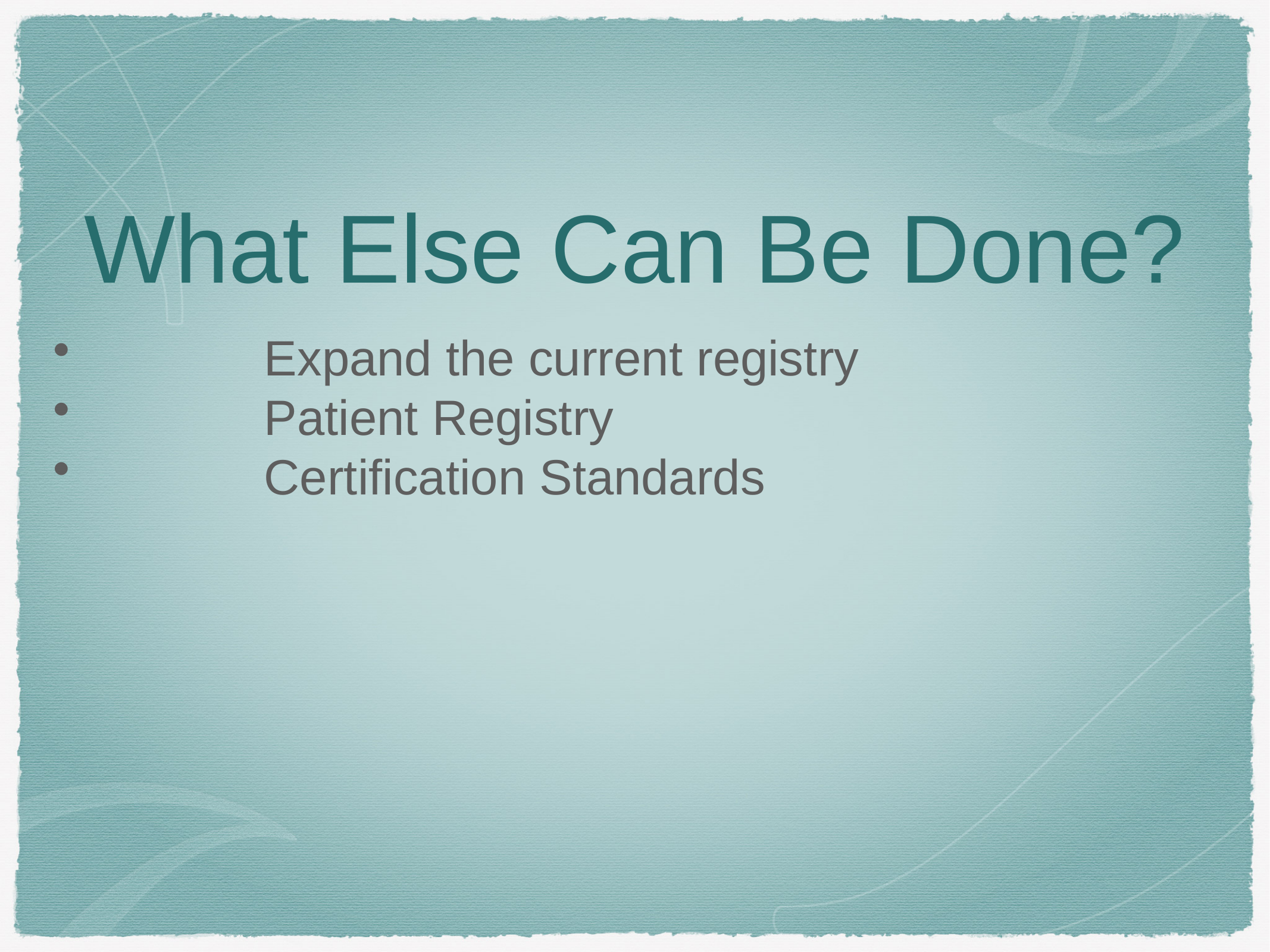

# What Else Can Be Done?
Expand the current registry
Patient Registry
Certification Standards